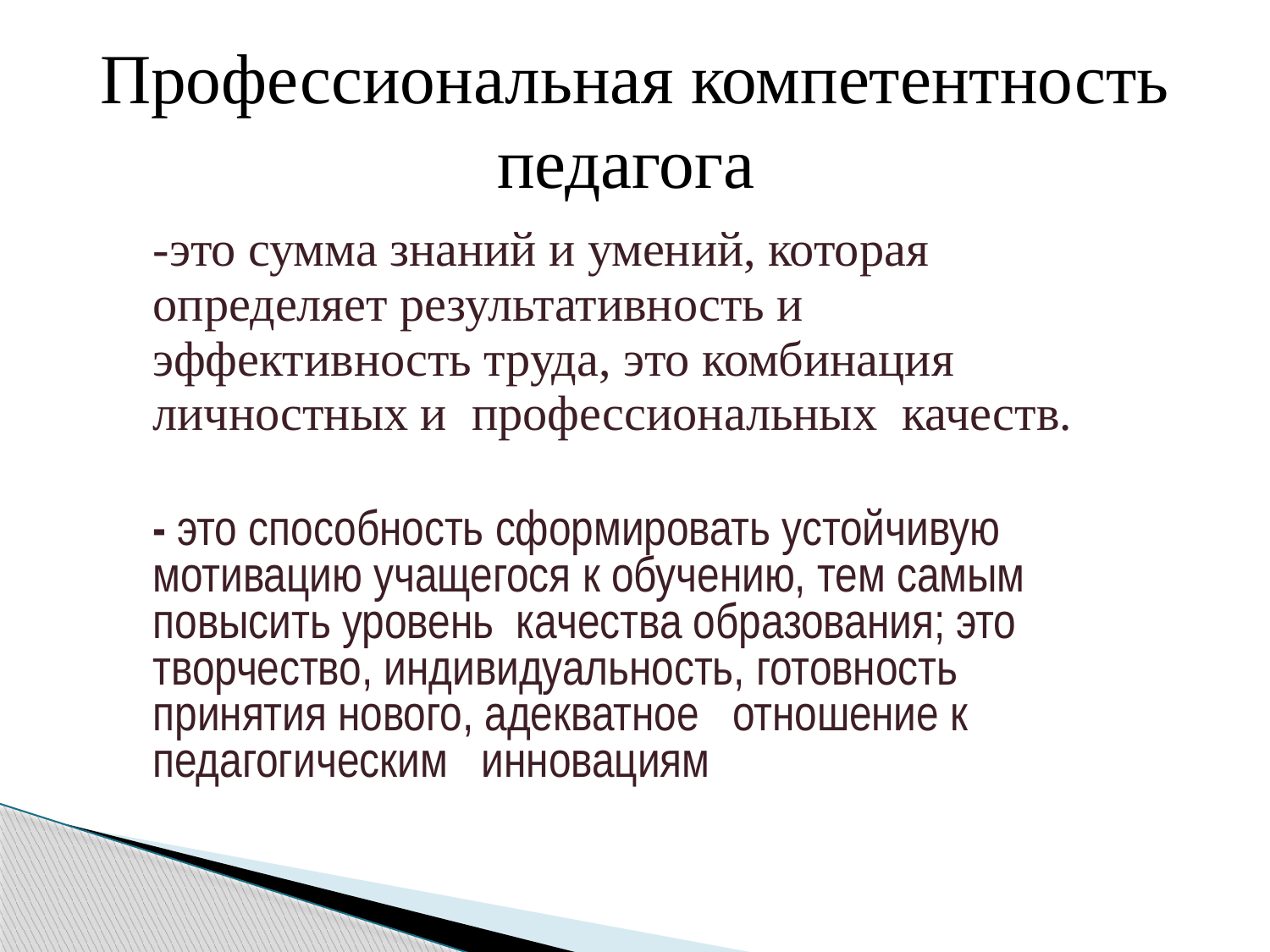

# Профессиональная компетентность педагога
-это сумма знаний и умений, которая определяет результативность и эффективность труда, это комбинация личностных и  профессиональных  качеств.

- это способность сформировать устойчивую мотивацию учащегося к обучению, тем самым повысить уровень  качества образования; это творчество, индивидуальность, готовность принятия нового, адекватное   отношение к  педагогическим   инновациям